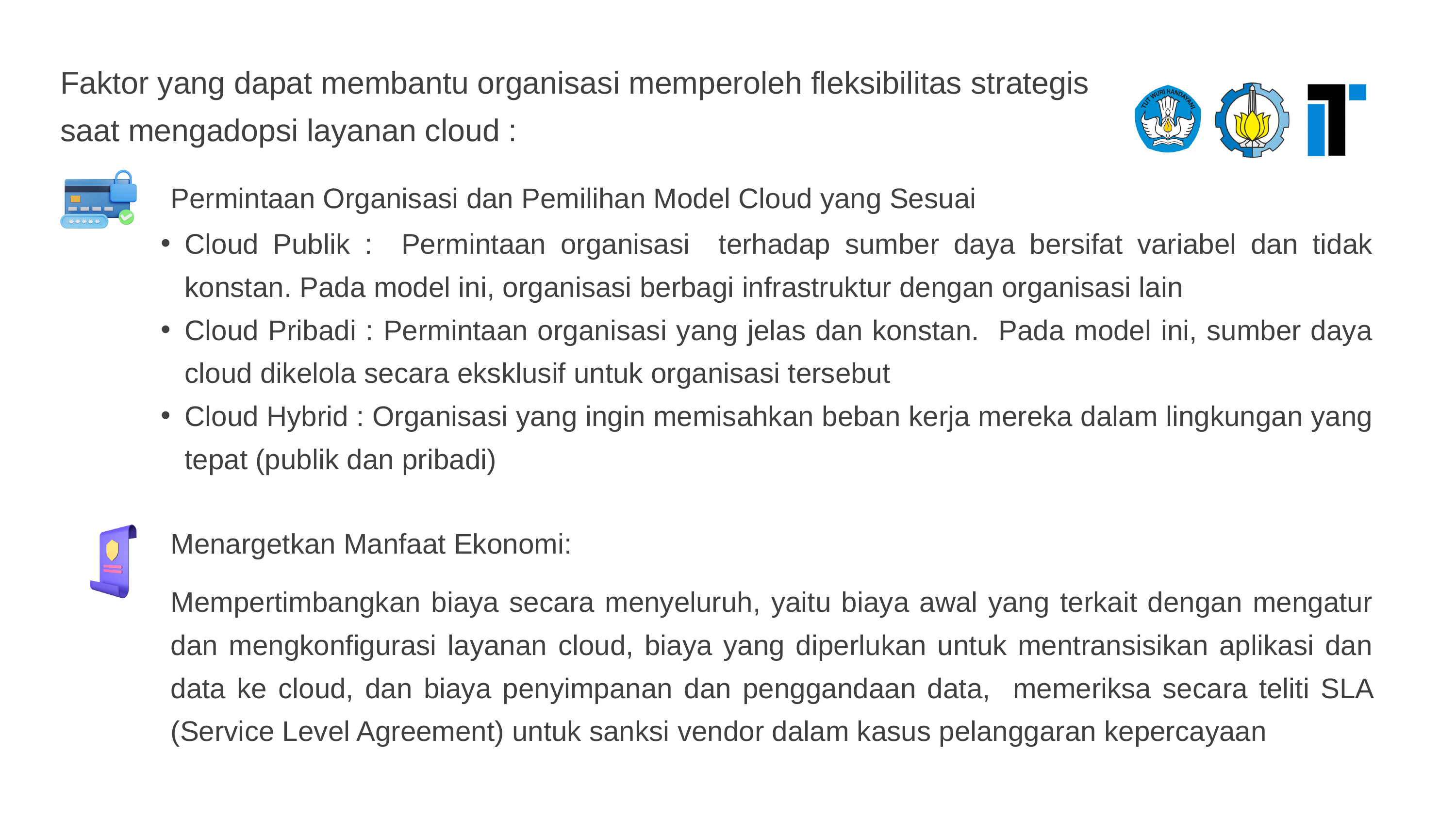

Faktor yang dapat membantu organisasi memperoleh fleksibilitas strategis saat mengadopsi layanan cloud :

Permintaan Organisasi dan Pemilihan Model Cloud yang Sesuai
Cloud Publik :  Permintaan organisasi  terhadap sumber daya bersifat variabel dan tidak konstan. Pada model ini, organisasi berbagi infrastruktur dengan organisasi lain
Cloud Pribadi : Permintaan organisasi yang jelas dan konstan.  Pada model ini, sumber daya cloud dikelola secara eksklusif untuk organisasi tersebut
Cloud Hybrid : Organisasi yang ingin memisahkan beban kerja mereka dalam lingkungan yang tepat (publik dan pribadi)
Menargetkan Manfaat Ekonomi:

Mempertimbangkan biaya secara menyeluruh, yaitu biaya awal yang terkait dengan mengatur dan mengkonfigurasi layanan cloud, biaya yang diperlukan untuk mentransisikan aplikasi dan data ke cloud, dan biaya penyimpanan dan penggandaan data,  memeriksa secara teliti SLA (Service Level Agreement) untuk sanksi vendor dalam kasus pelanggaran kepercayaan